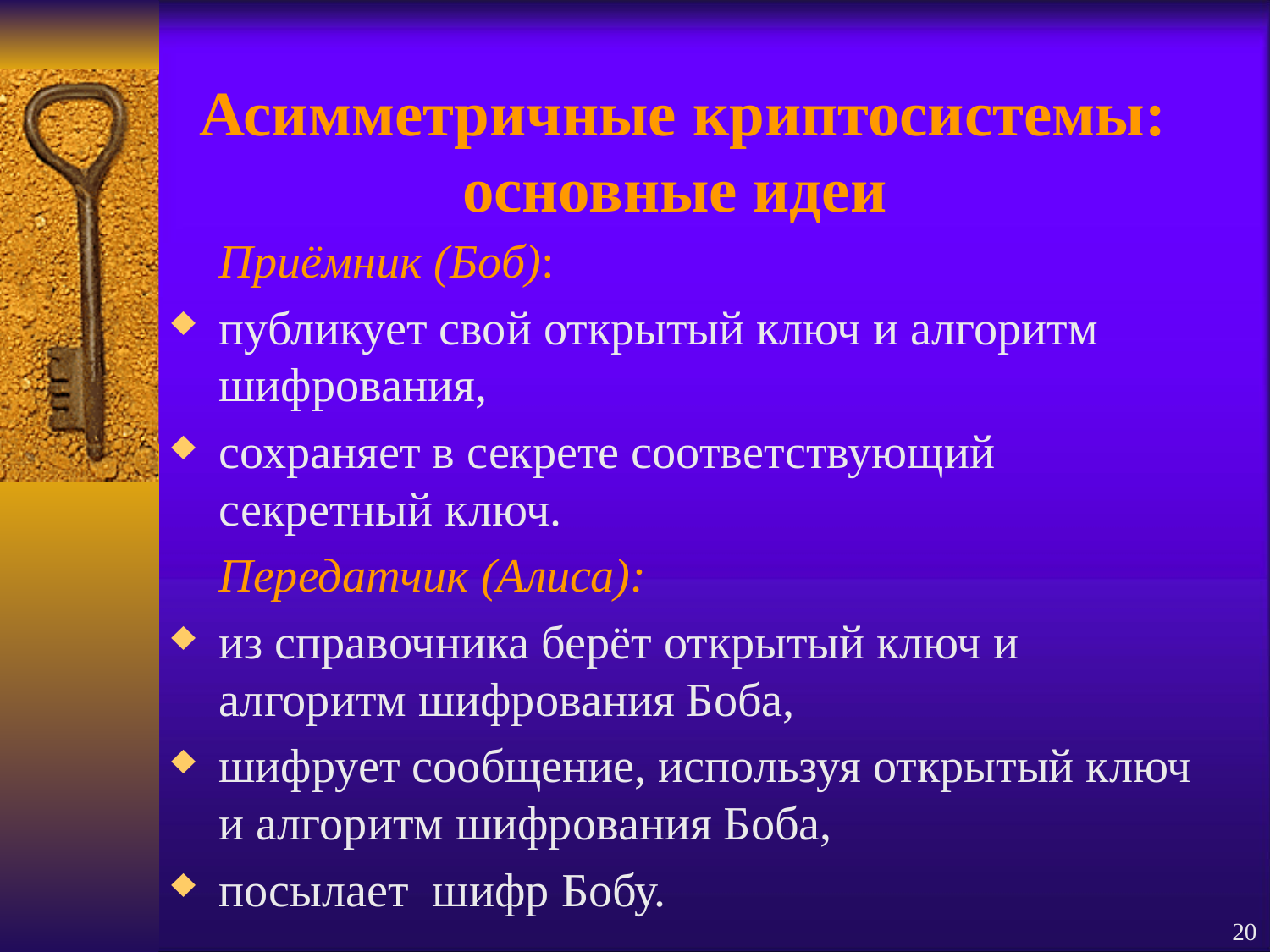

Асимметричные криптосистемы: основные идеи
	Приёмник (Боб):
публикует свой открытый ключ и алгоритм шифрования,
сохраняет в секрете соответствующий секретный ключ.
	Передатчик (Алиса):
из справочника берёт открытый ключ и алгоритм шифрования Боба,
шифрует сообщение, используя открытый ключ и алгоритм шифрования Боба,
посылает  шифр Бобу.

20